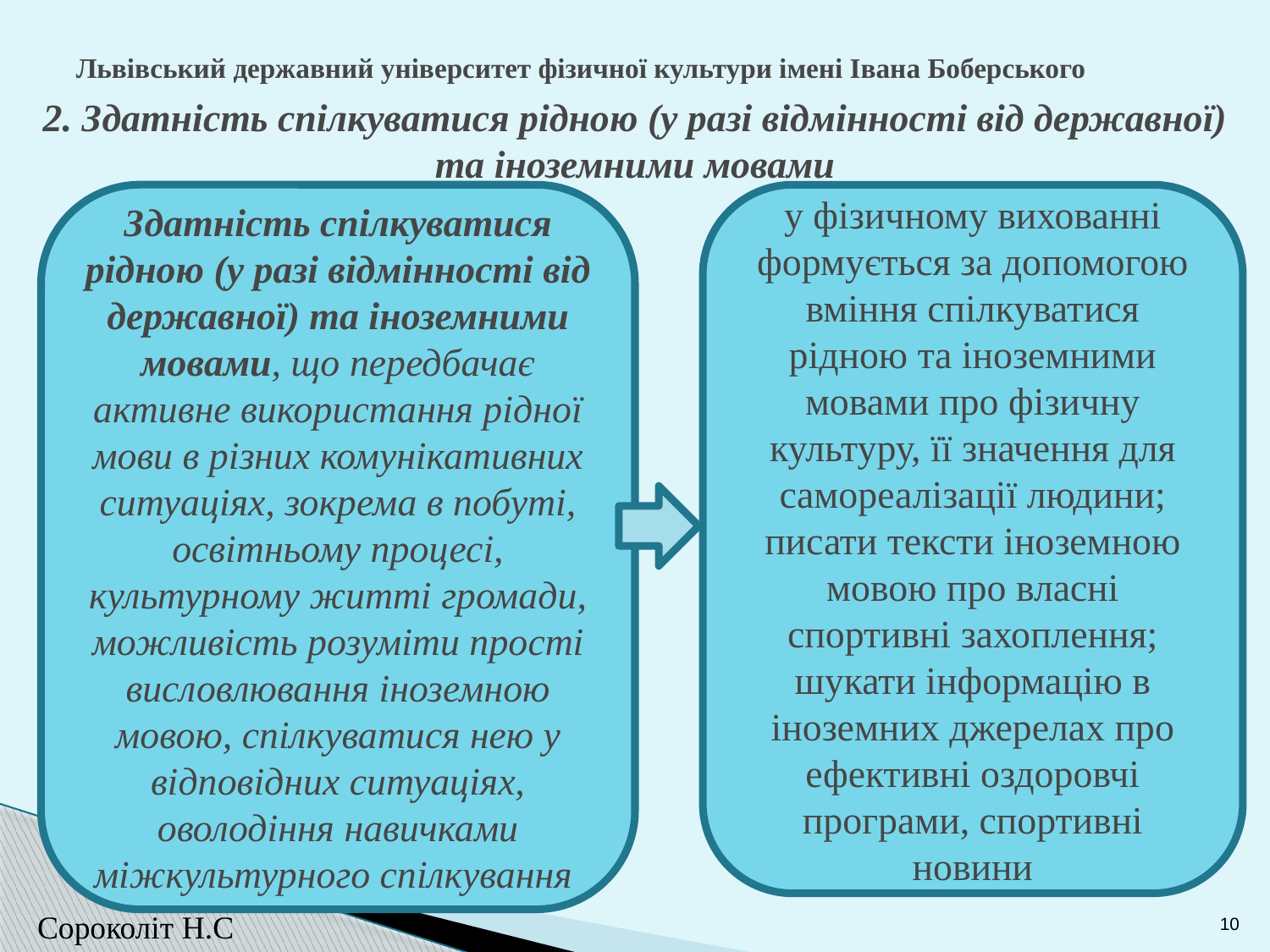

# Львівський державний університет фізичної культури імені Івана Боберського
2. Здатність спілкуватися рідною (у разі відмінності від державної) та іноземними мовами
Здатність спілкуватися рідною (у разі відмінності від державної) та іноземними мовами, що передбачає активне використання рідної мови в різних комунікативних ситуаціях, зокрема в побуті, освітньому процесі, культурному житті громади, можливість розуміти прості висловлювання іноземною мовою, спілкуватися нею у відповідних ситуаціях, оволодіння навичками міжкультурного спілкування
у фізичному вихованні формується за допомогою вміння спілкуватися рідною та іноземними мовами про фізичну культуру, її значення для самореалізації людини; писати тексти іноземною мовою про власні спортивні захоплення; шукати інформацію в іноземних джерелах про ефективні оздоровчі програми, спортивні новини

10
Сороколіт Н.С